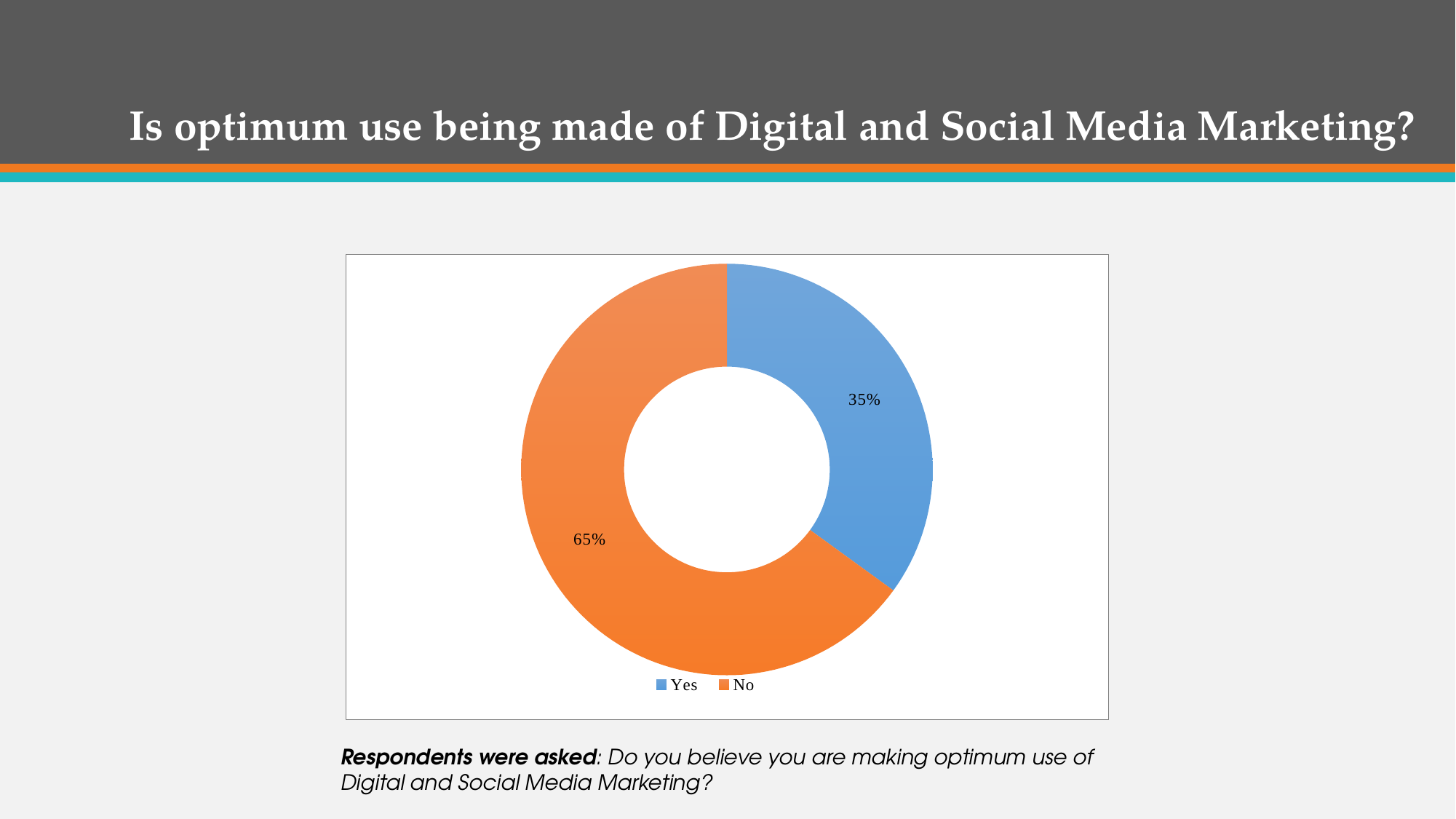

# Is optimum use being made of Digital and Social Media Marketing?

### Chart

| Category | Percentage |
|---|---|
| Yes | 0.35 |
| No | 0.65 |
Respondents were asked: Do you believe you are making optimum use of Digital and Social Media Marketing?